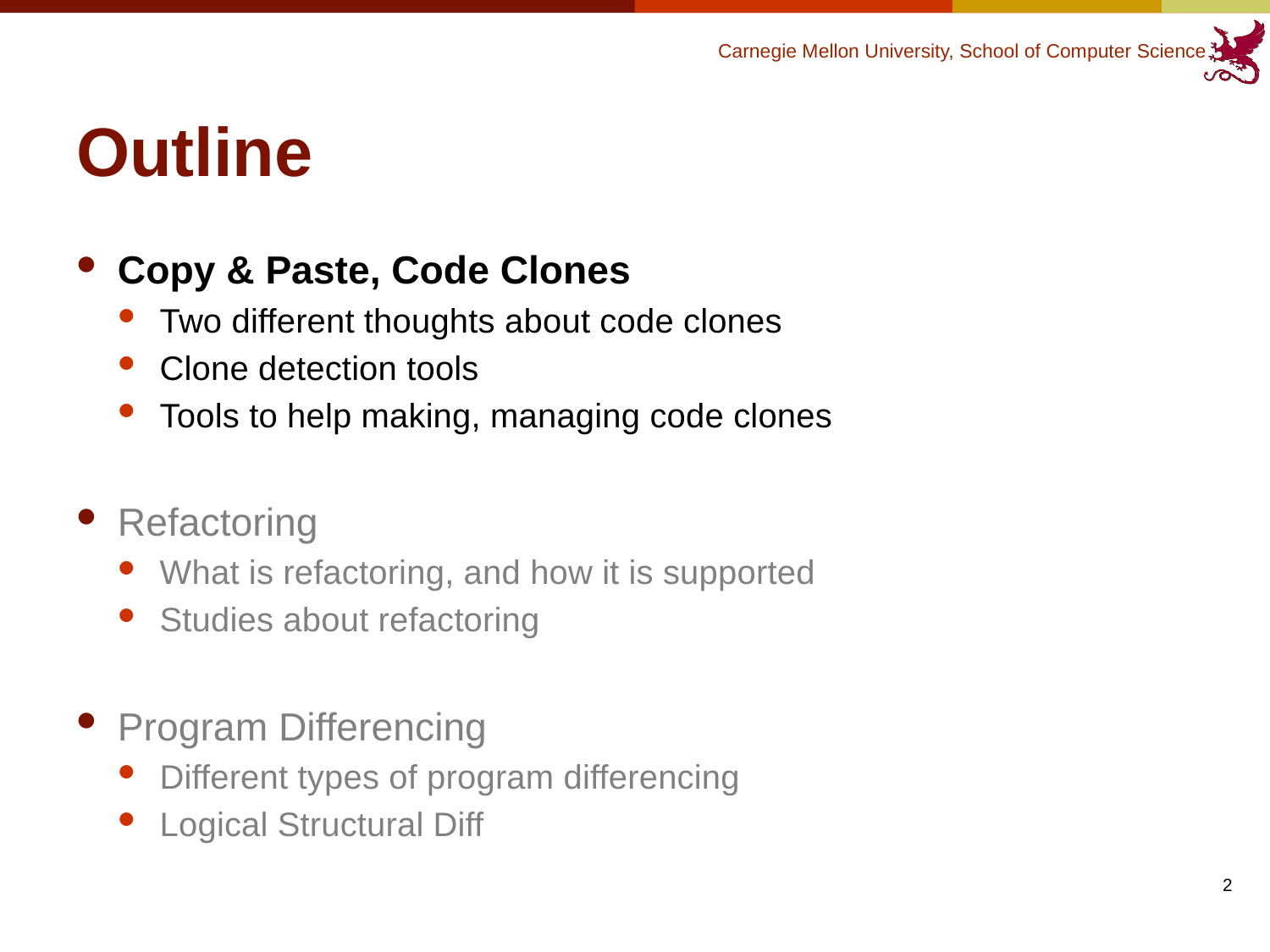

# Outline
Copy & Paste, Code Clones
Two different thoughts about code clones
Clone detection tools
Tools to help making, managing code clones

Refactoring
What is refactoring, and how it is supported
Studies about refactoring

Program Differencing
Different types of program differencing
Logical Structural Diff
2